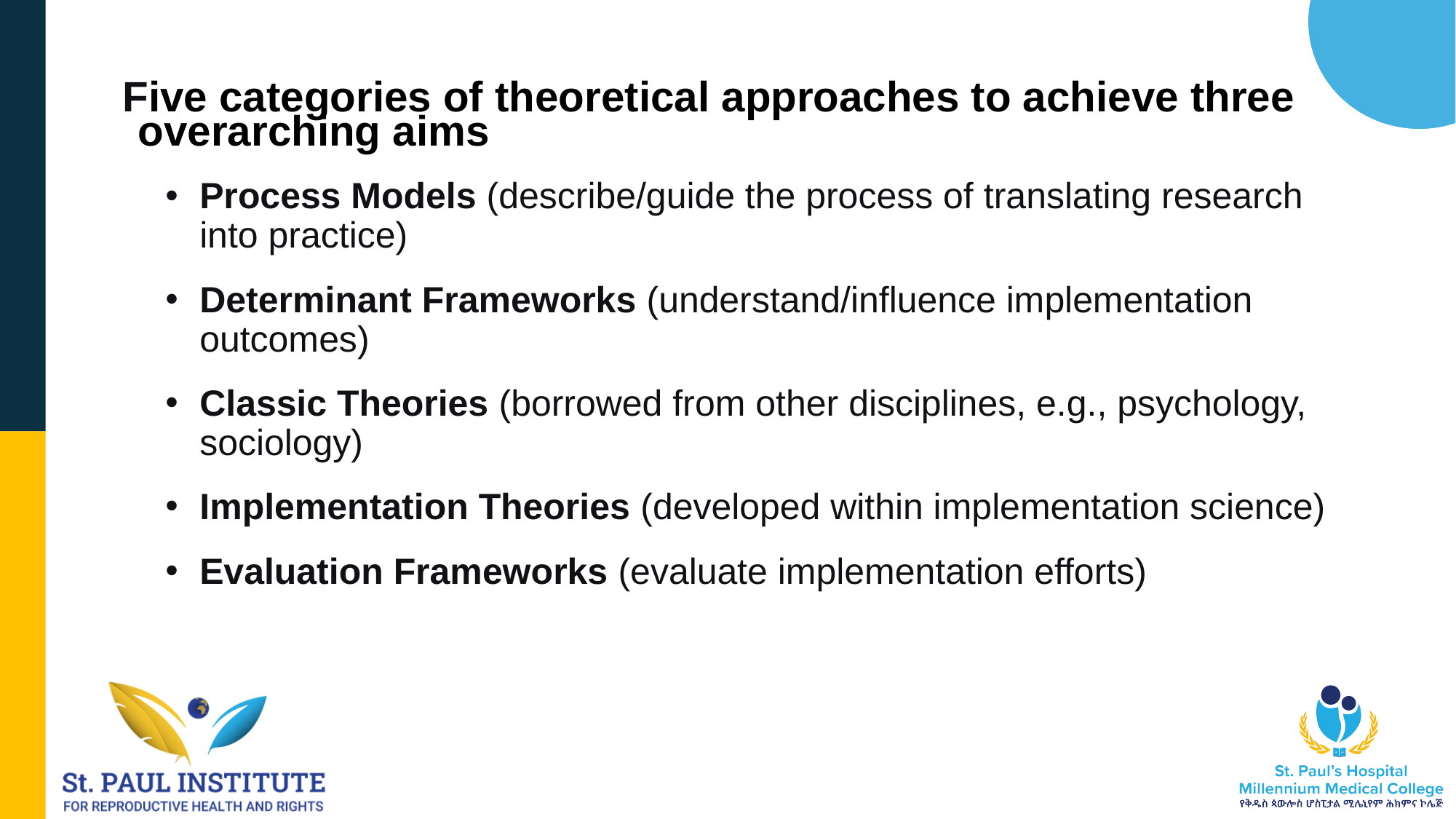

#
 Five categories of theoretical approaches to achieve three overarching aims
Process Models (describe/guide the process of translating research into practice)
Determinant Frameworks (understand/influence implementation outcomes)
Classic Theories (borrowed from other disciplines, e.g., psychology, sociology)
Implementation Theories (developed within implementation science)
Evaluation Frameworks (evaluate implementation efforts)